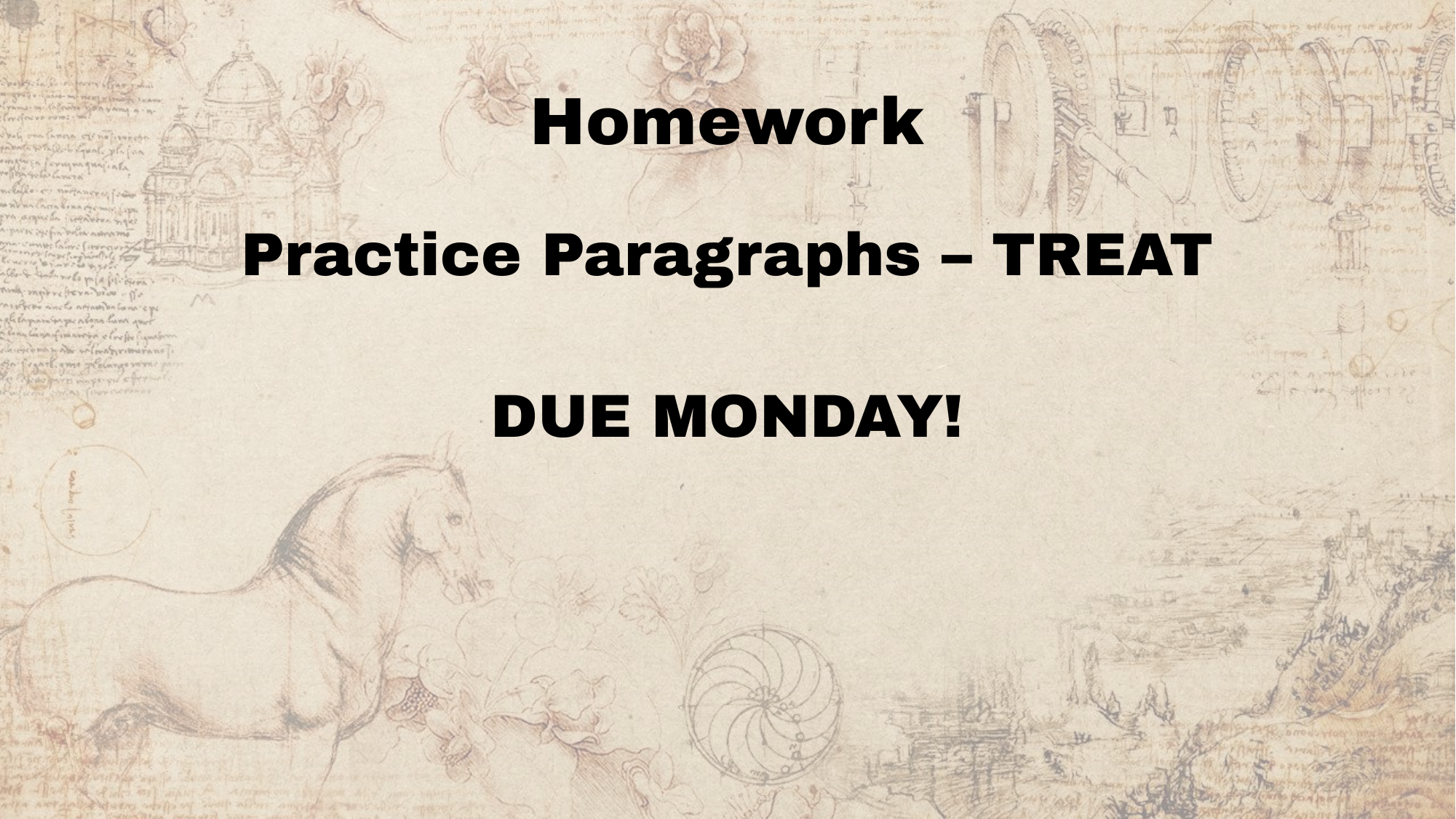

# Homework
Practice Paragraphs – TREAT

DUE MONDAY!